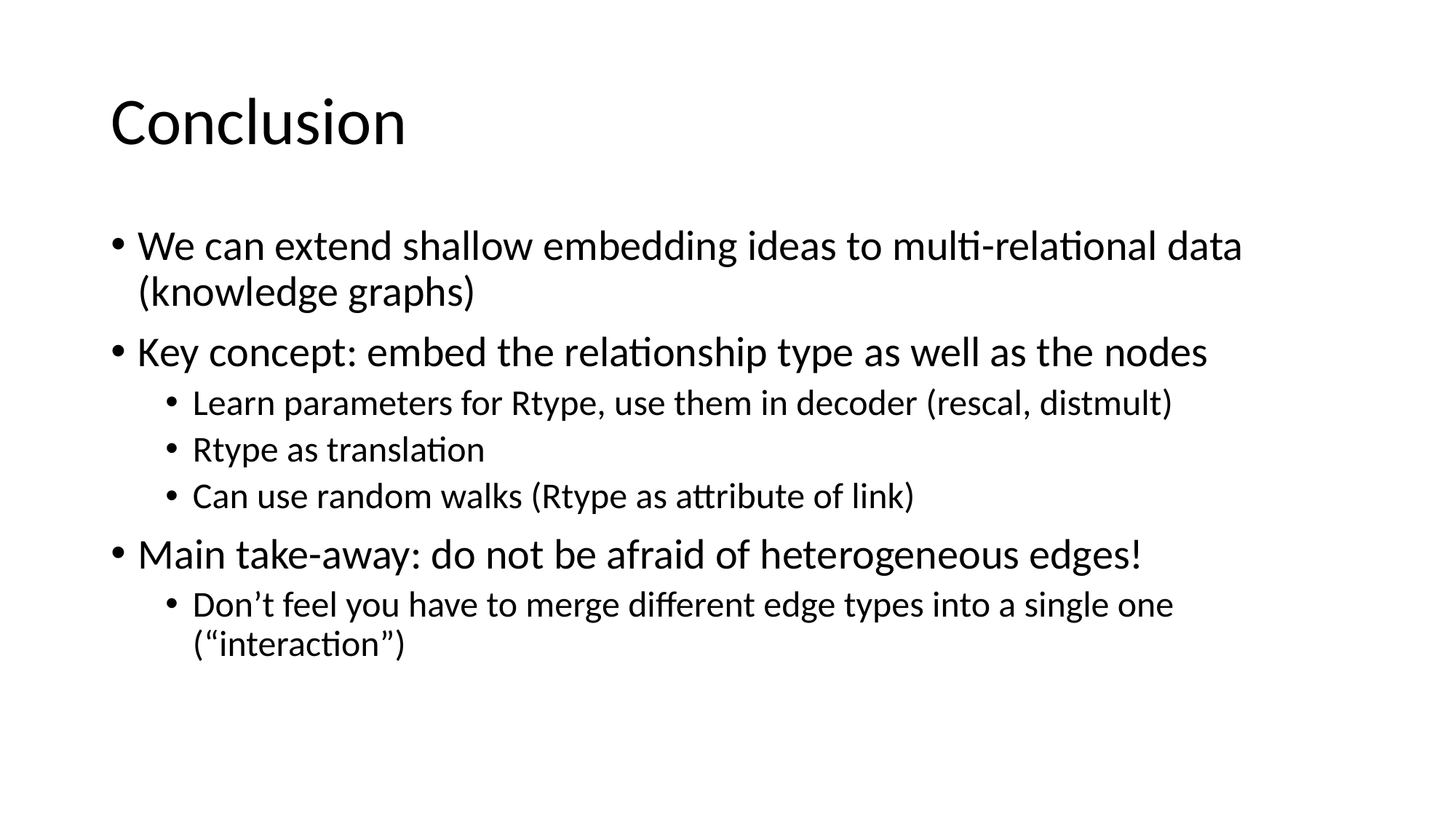

# Conclusion
We can extend shallow embedding ideas to multi-relational data (knowledge graphs)
Key concept: embed the relationship type as well as the nodes
Learn parameters for Rtype, use them in decoder (rescal, distmult)
Rtype as translation
Can use random walks (Rtype as attribute of link)
Main take-away: do not be afraid of heterogeneous edges!
Don’t feel you have to merge different edge types into a single one (“interaction”)